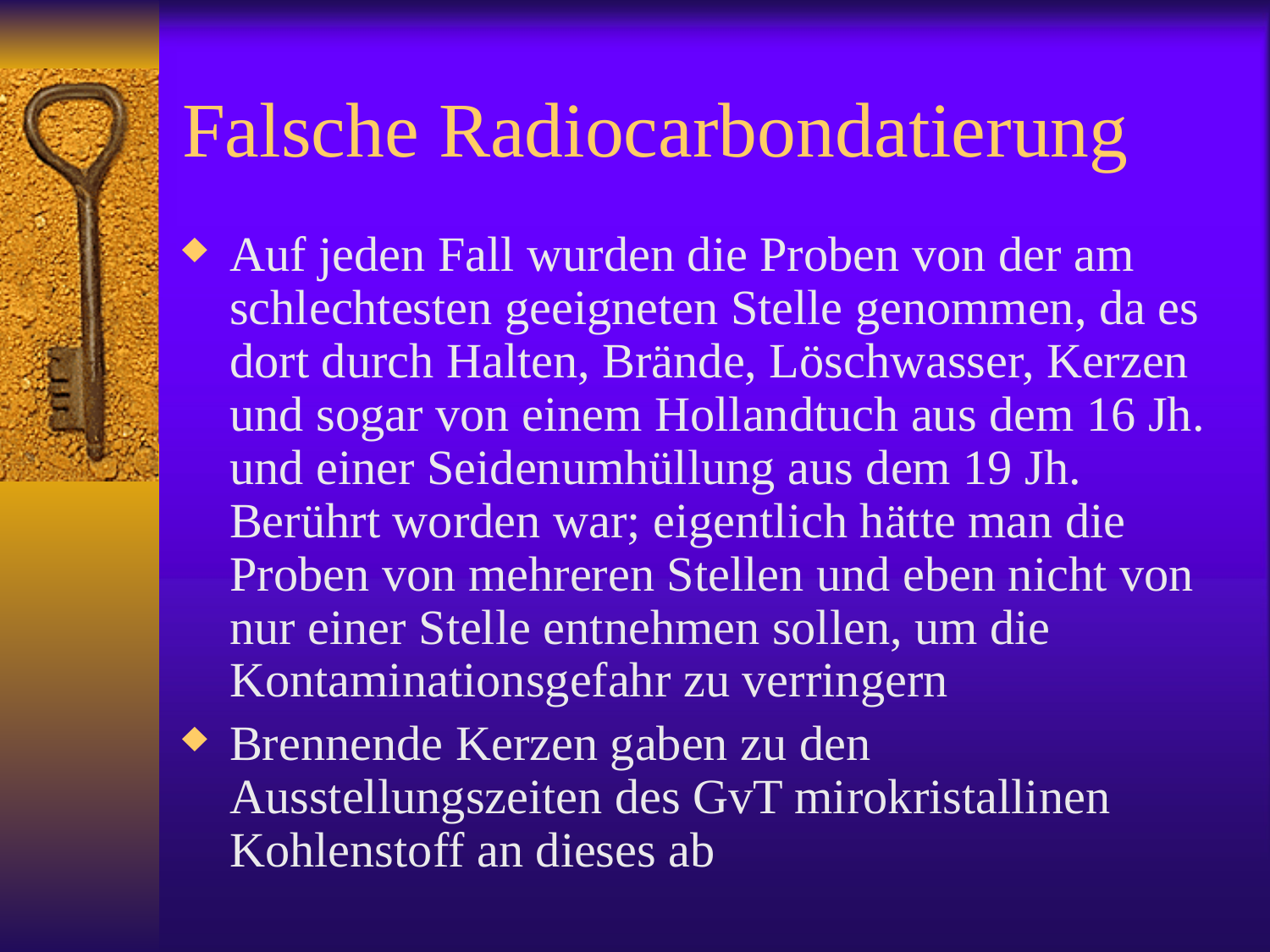

# Falsche Radiocarbondatierung
Auf jeden Fall wurden die Proben von der am schlechtesten geeigneten Stelle genommen, da es dort durch Halten, Brände, Löschwasser, Kerzen und sogar von einem Hollandtuch aus dem 16 Jh. und einer Seidenumhüllung aus dem 19 Jh. Berührt worden war; eigentlich hätte man die Proben von mehreren Stellen und eben nicht von nur einer Stelle entnehmen sollen, um die Kontaminationsgefahr zu verringern
Brennende Kerzen gaben zu den Ausstellungszeiten des GvT mirokristallinen Kohlenstoff an dieses ab